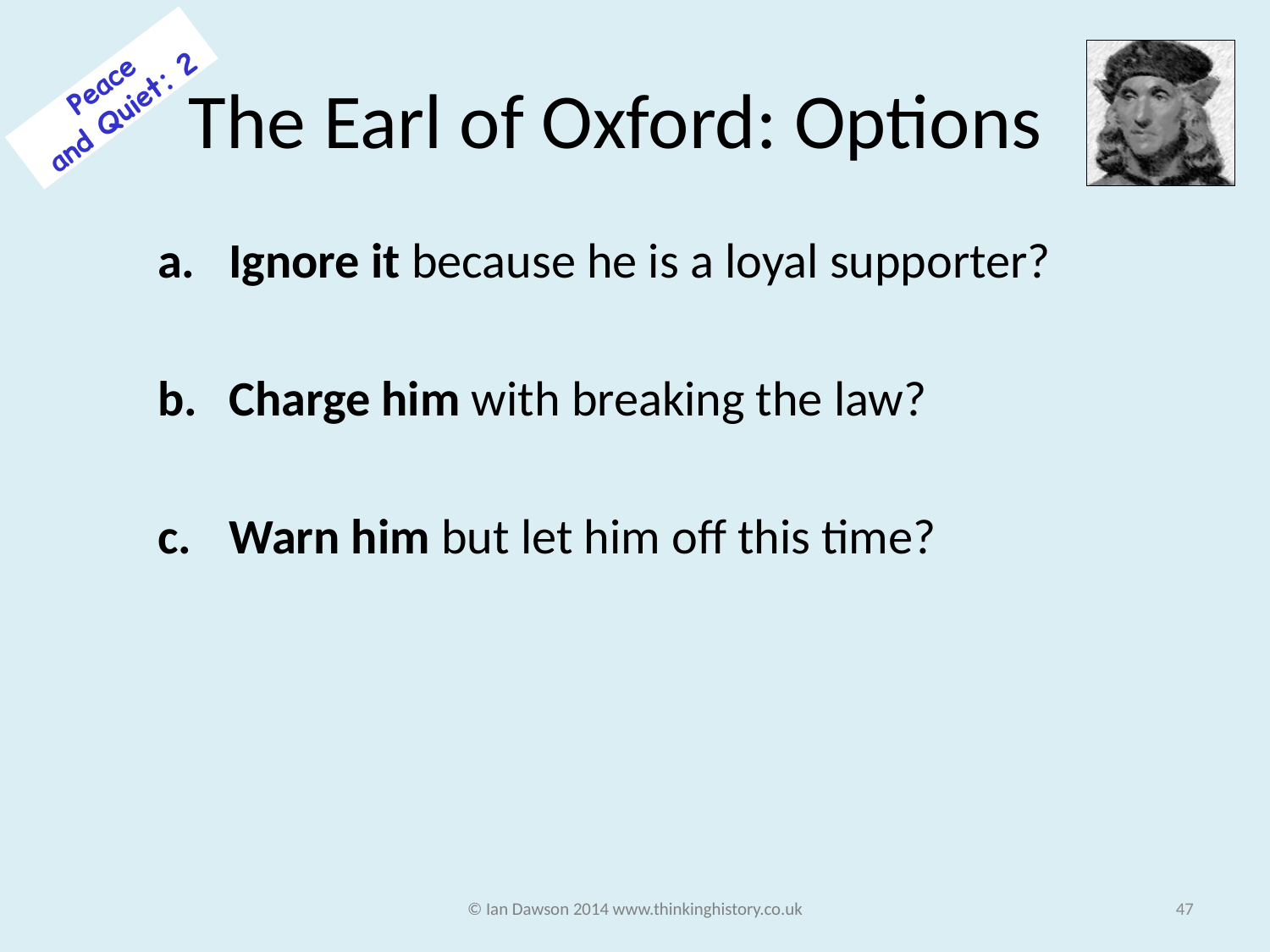

# The Earl of Oxford: Options
Peace and Quiet: 2
Ignore it because he is a loyal supporter?

Charge him with breaking the law?

Warn him but let him off this time?
© Ian Dawson 2014 www.thinkinghistory.co.uk
47